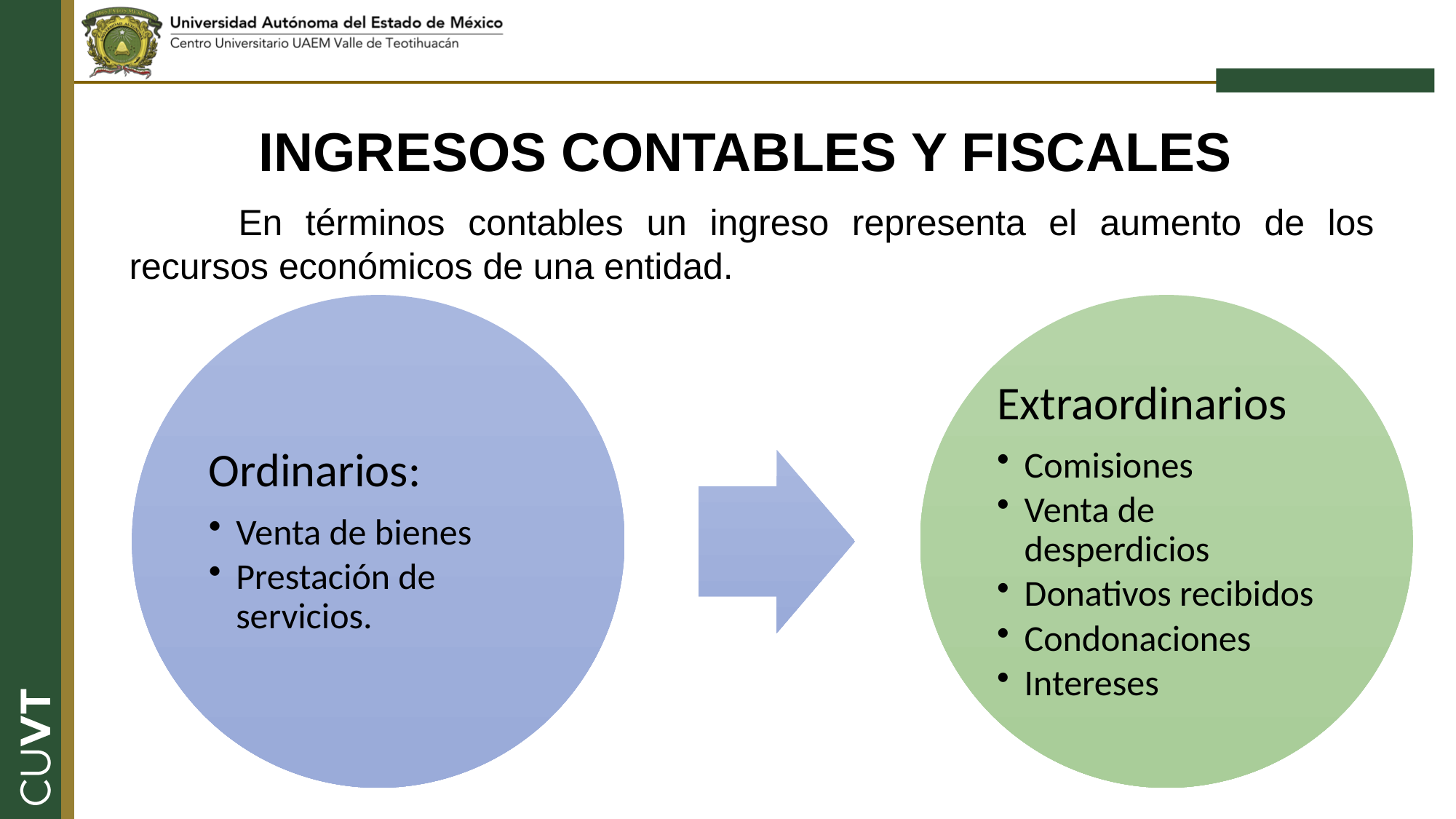

INGRESOS CONTABLES Y FISCALES
	En términos contables un ingreso representa el aumento de los recursos económicos de una entidad.

Ordinarios:
Venta de bienes
Prestación de servicios.

Extraordinarios
Comisiones
Venta de desperdicios
Donativos recibidos
Condonaciones
Intereses